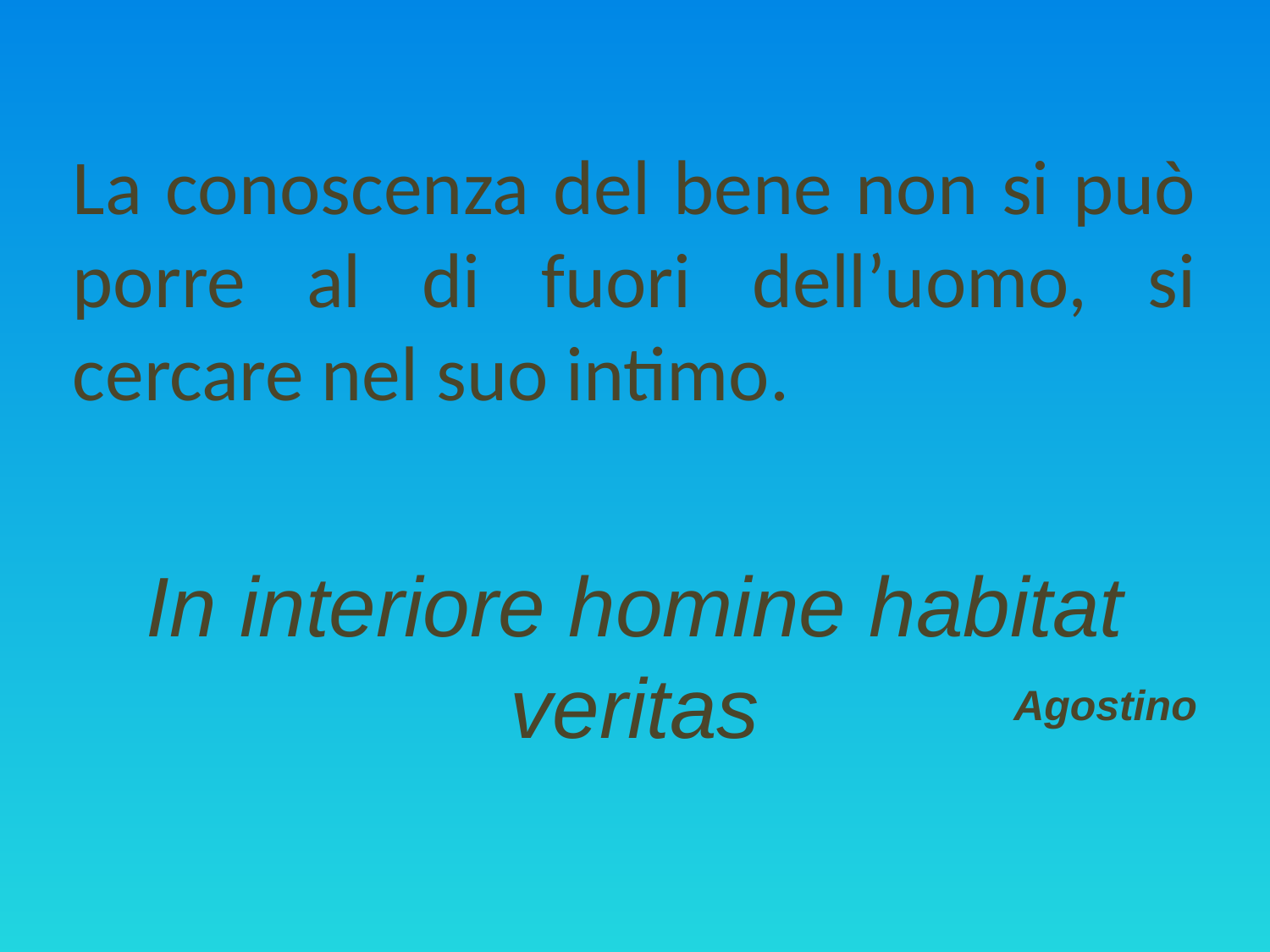

La conoscenza del bene non si può porre al di fuori dell’uomo, si cercare nel suo intimo.
In interiore homine habitat veritas
Agostino